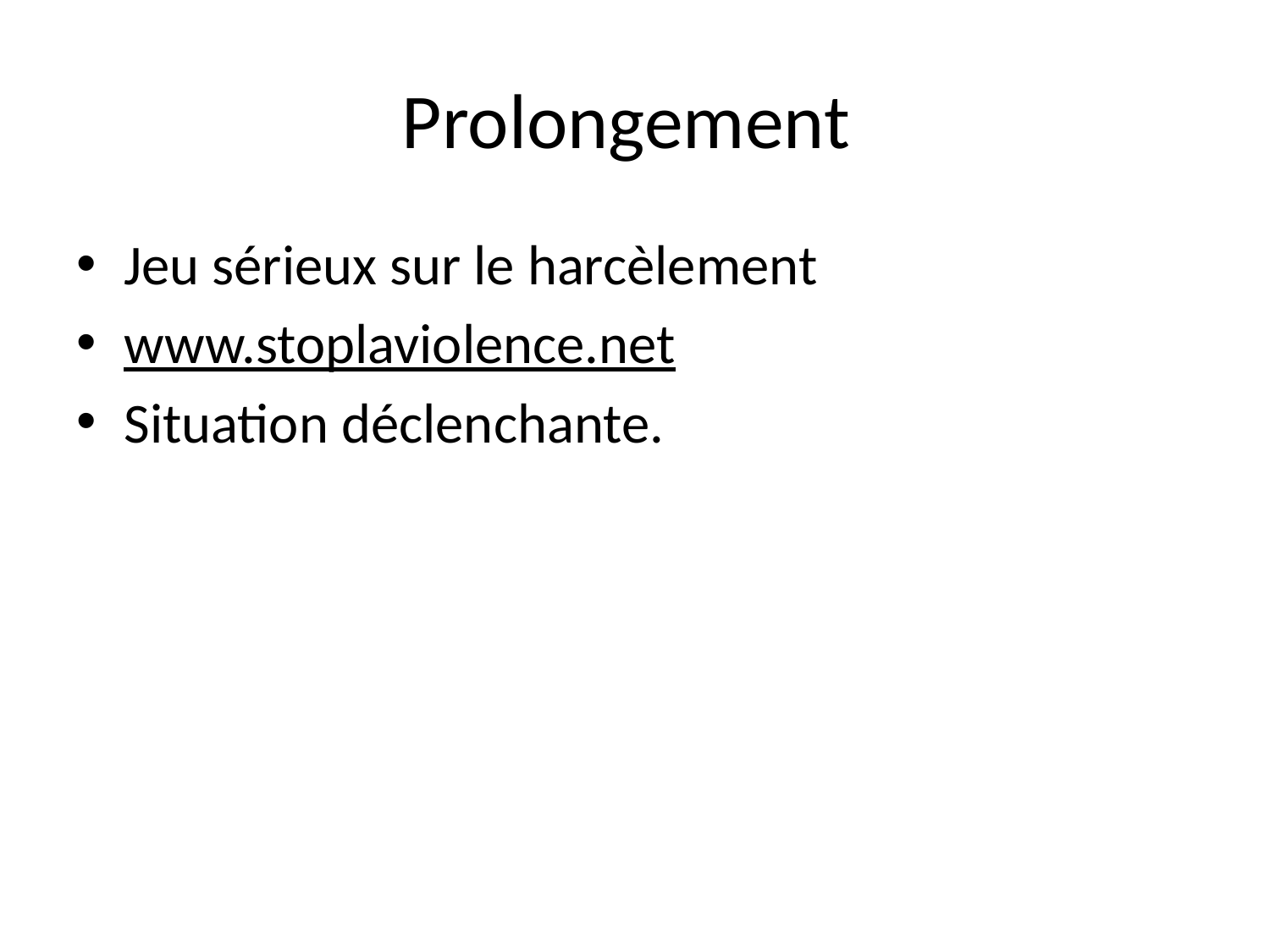

# Prolongement
Jeu sérieux sur le harcèlement
www.stoplaviolence.net
Situation déclenchante.